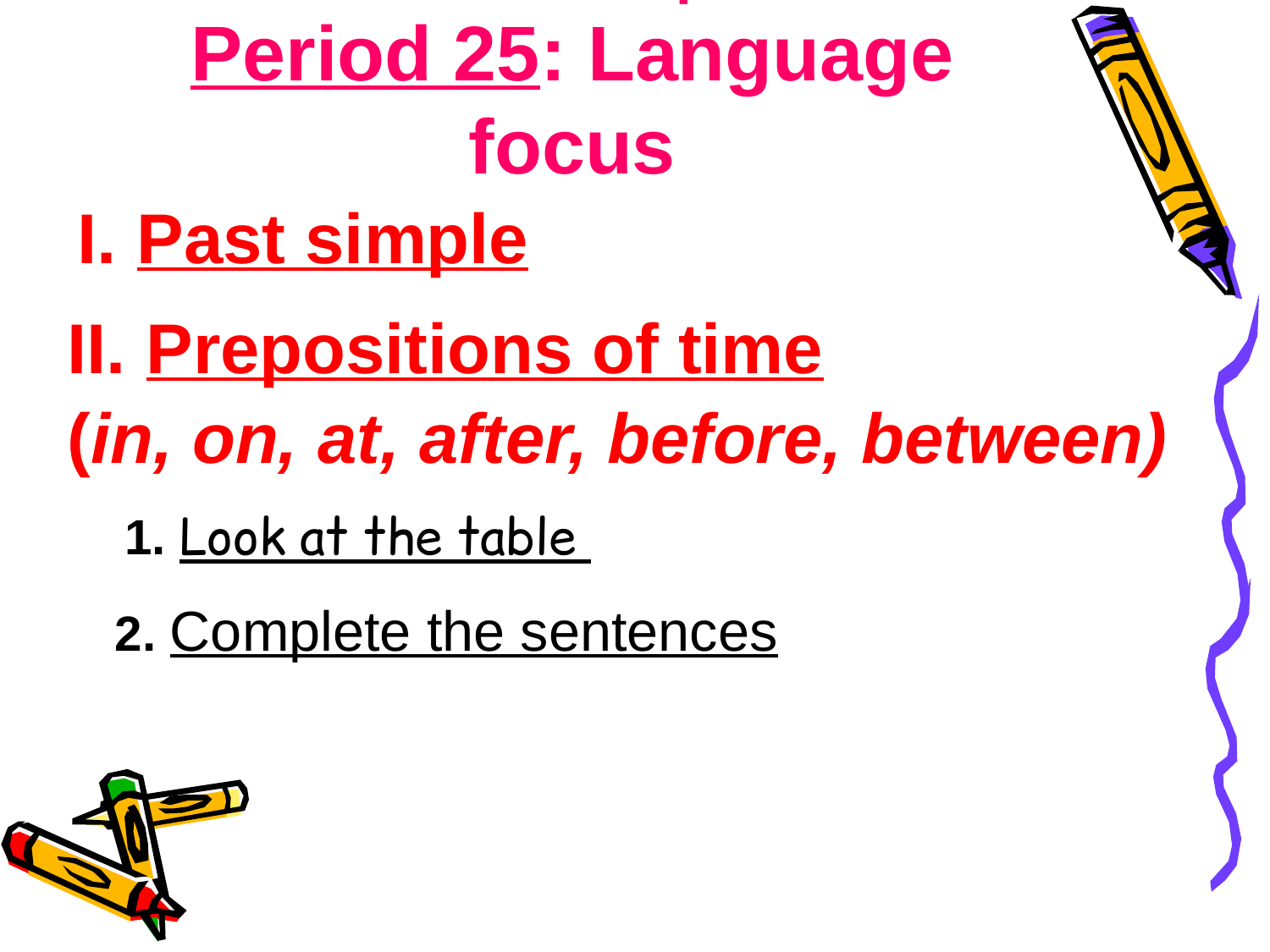

# Unit 4 : Our past Period 25: Language focus
I. Past simple

II. Prepositions of time
(in, on, at, after, before, between)

  1. Look at the table
  2. Complete the sentences